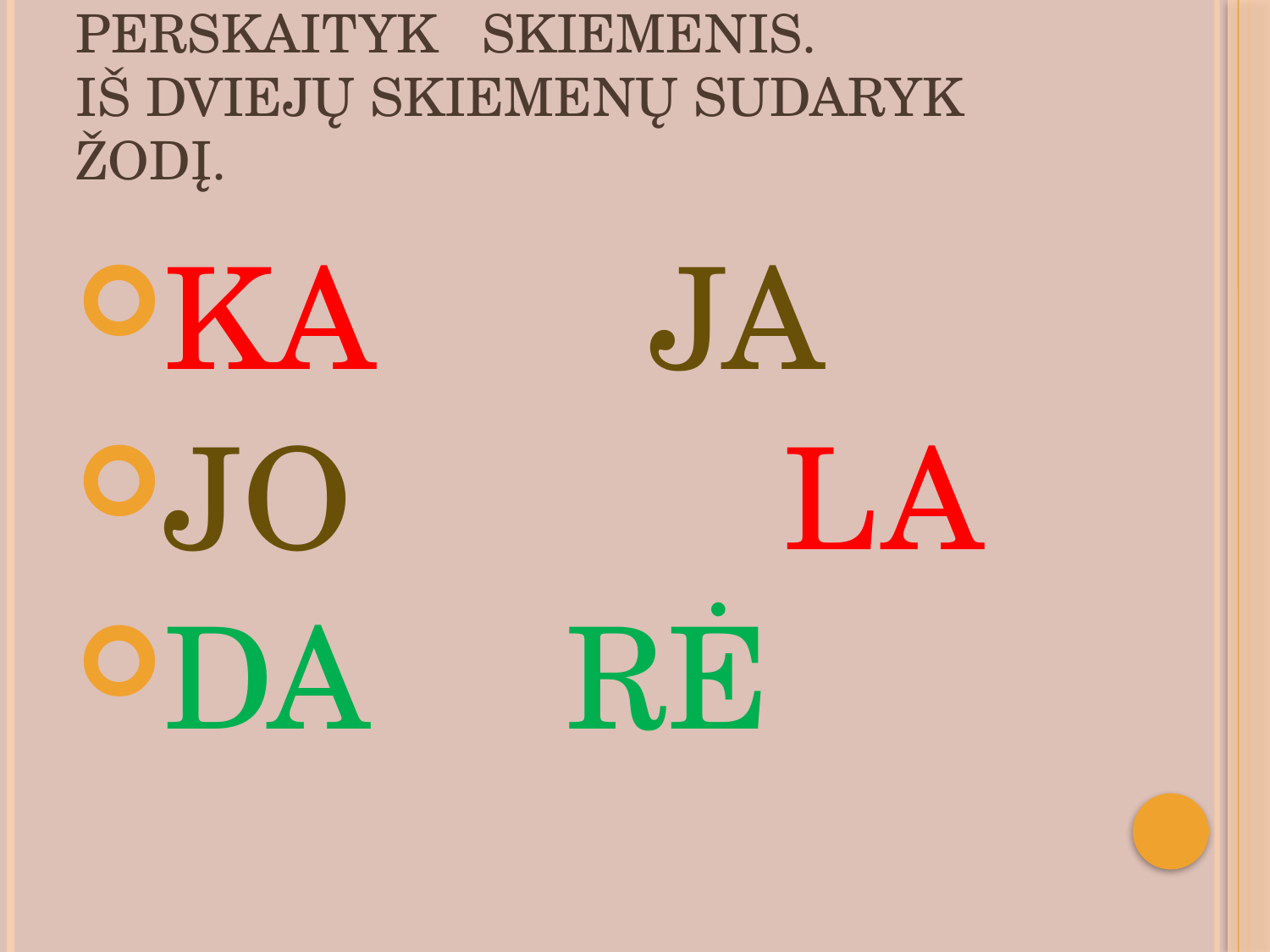

# Perskaityk   skiemenis. Iš dviejų skiemenų sudaryk žodį.
KA       JA
JO           LA
DA     RĖ